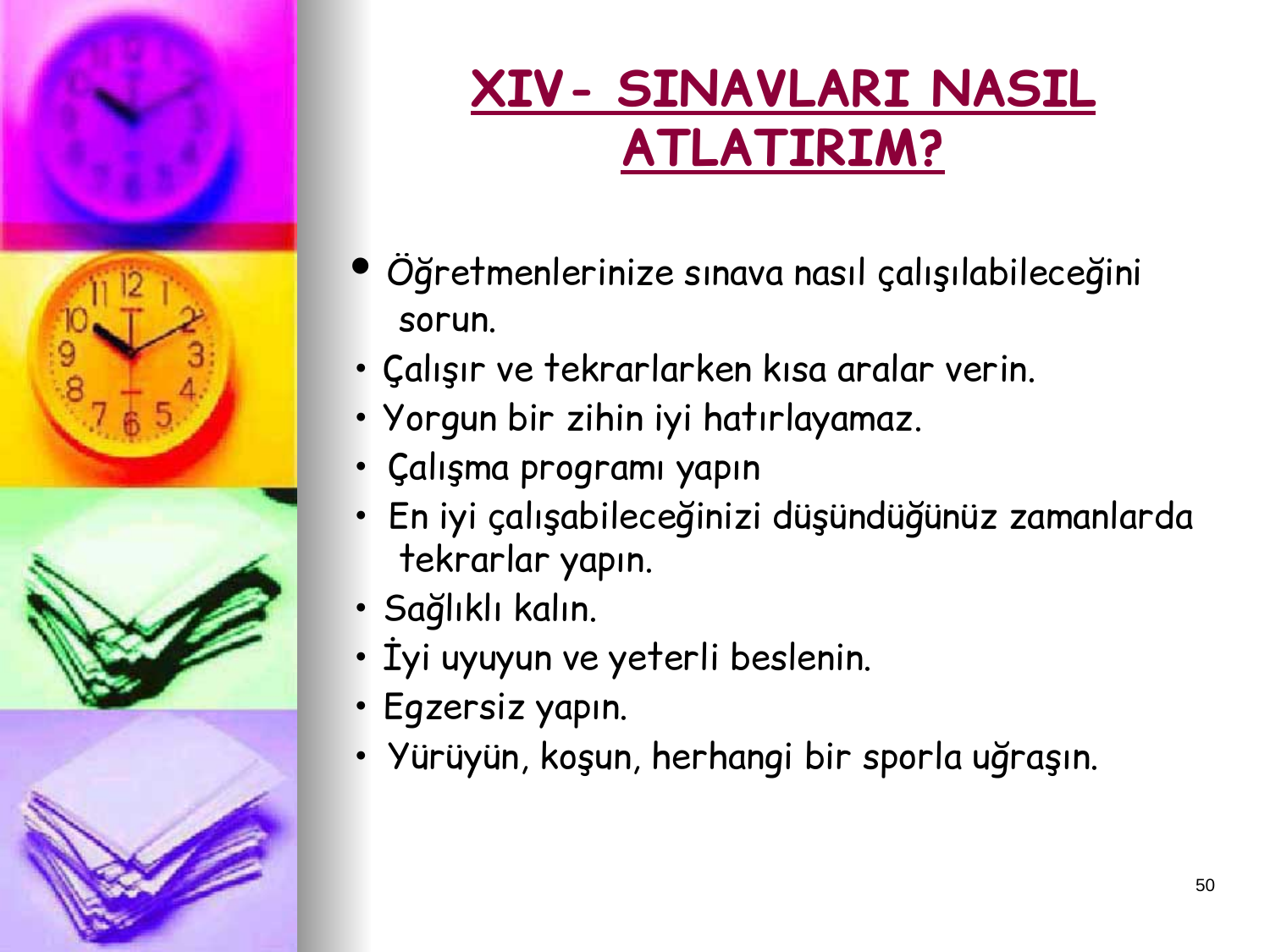

# XIV- SINAVLARI NASIL ATLATIRIM?
• Öğretmenlerinize sınava nasıl çalışılabileceğini sorun.
• Çalışır ve tekrarlarken kısa aralar verin.
• Yorgun bir zihin iyi hatırlayamaz.
• Çalışma programı yapın
• En iyi çalışabileceğinizi düşündüğünüz zamanlarda tekrarlar yapın.
• Sağlıklı kalın.
• İyi uyuyun ve yeterli beslenin.
• Egzersiz yapın.
• Yürüyün, koşun, herhangi bir sporla uğraşın.

50